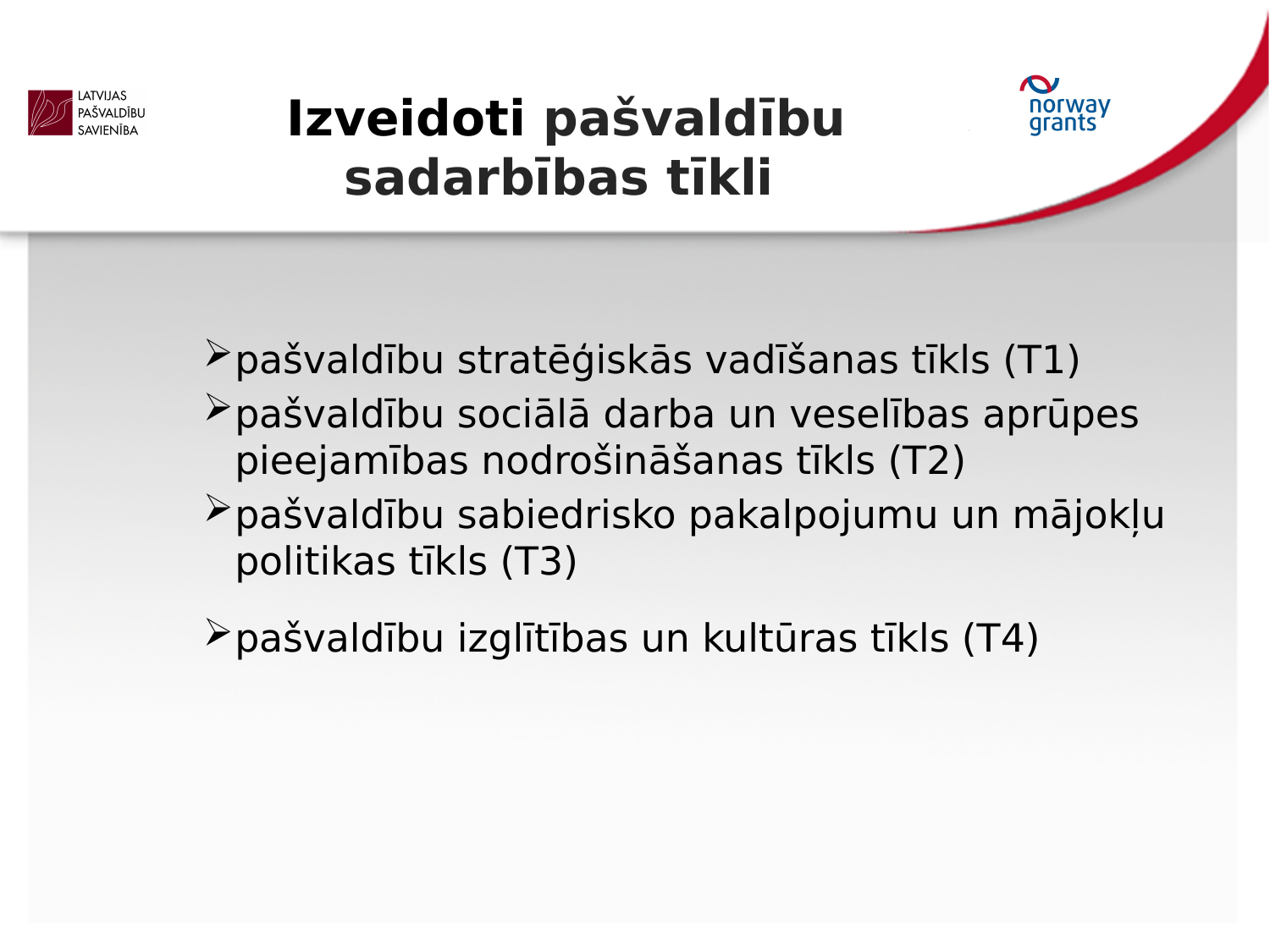

# Izveidoti pašvaldību sadarbības tīkli
pašvaldību stratēģiskās vadīšanas tīkls (T1)
pašvaldību sociālā darba un veselības aprūpes pieejamības nodrošināšanas tīkls (T2)
pašvaldību sabiedrisko pakalpojumu un mājokļu politikas tīkls (T3)
pašvaldību izglītības un kultūras tīkls (T4)